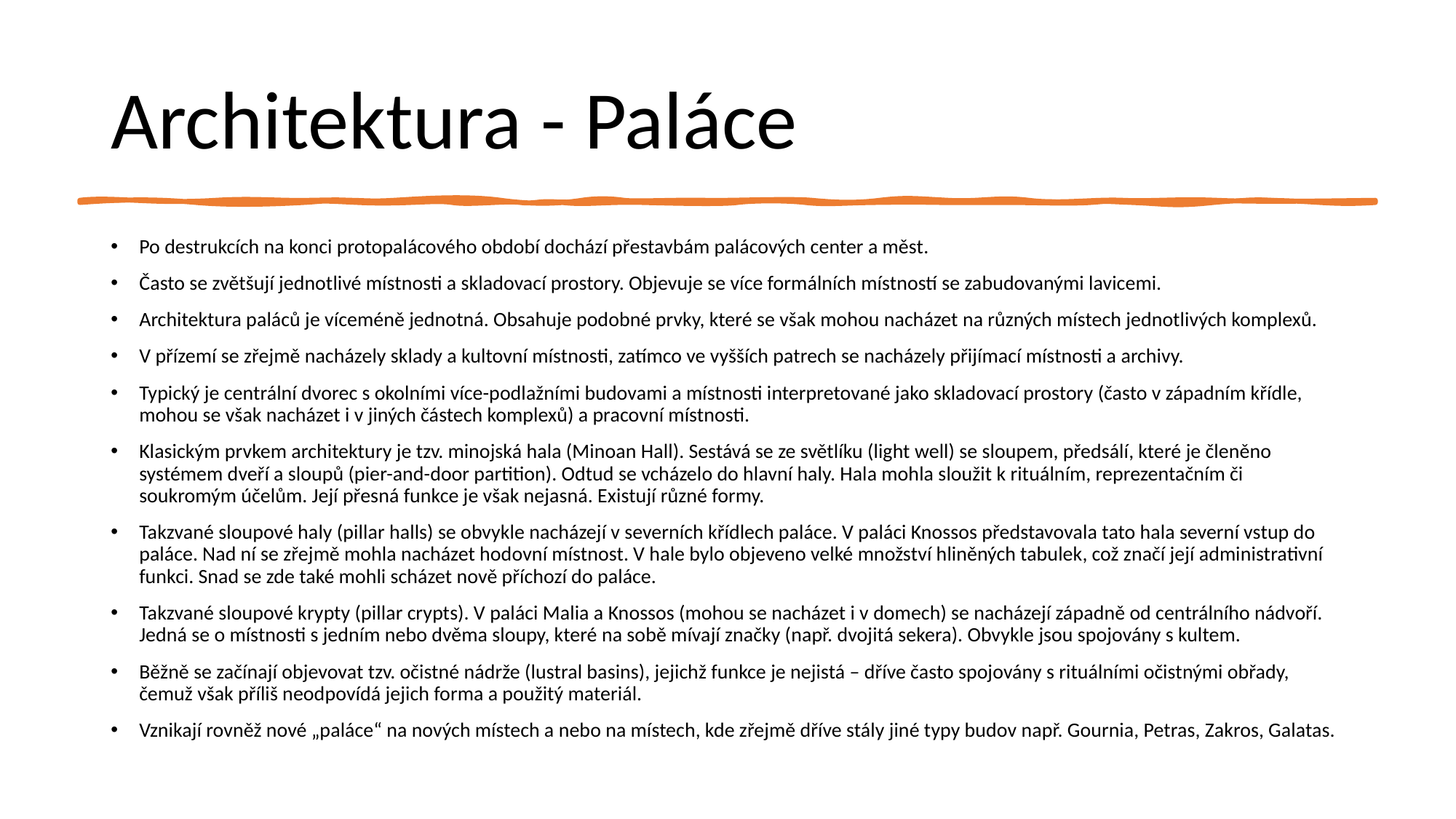

# Architektura - Paláce

Po destrukcích na konci protopalácového období dochází přestavbám palácových center a měst.
Často se zvětšují jednotlivé místnosti a skladovací prostory. Objevuje se více formálních místností se zabudovanými lavicemi.
Architektura paláců je víceméně jednotná. Obsahuje podobné prvky, které se však mohou nacházet na různých místech jednotlivých komplexů.
V přízemí se zřejmě nacházely sklady a kultovní místnosti, zatímco ve vyšších patrech se nacházely přijímací místnosti a archivy.
Typický je centrální dvorec s okolními více-podlažními budovami a místnosti interpretované jako skladovací prostory (často v západním křídle, mohou se však nacházet i v jiných částech komplexů) a pracovní místnosti.
Klasickým prvkem architektury je tzv. minojská hala (Minoan Hall). Sestává se ze světlíku (light well) se sloupem, předsálí, které je členěno systémem dveří a sloupů (pier-and-door partition). Odtud se vcházelo do hlavní haly. Hala mohla sloužit k rituálním, reprezentačním či soukromým účelům. Její přesná funkce je však nejasná. Existují různé formy.
Takzvané sloupové haly (pillar halls) se obvykle nacházejí v severních křídlech paláce. V paláci Knossos představovala tato hala severní vstup do paláce. Nad ní se zřejmě mohla nacházet hodovní místnost. V hale bylo objeveno velké množství hliněných tabulek, což značí její administrativní funkci. Snad se zde také mohli scházet nově příchozí do paláce.
Takzvané sloupové krypty (pillar crypts). V paláci Malia a Knossos (mohou se nacházet i v domech) se nacházejí západně od centrálního nádvoří.  Jedná se o místnosti s jedním nebo dvěma sloupy, které na sobě mívají značky (např. dvojitá sekera). Obvykle jsou spojovány s kultem.
Běžně se začínají objevovat tzv. očistné nádrže (lustral basins), jejichž funkce je nejistá – dříve často spojovány s rituálními očistnými obřady, čemuž však příliš neodpovídá jejich forma a použitý materiál.
Vznikají rovněž nové „paláce“ na nových místech a nebo na místech, kde zřejmě dříve stály jiné typy budov např. Gournia, Petras, Zakros, Galatas.